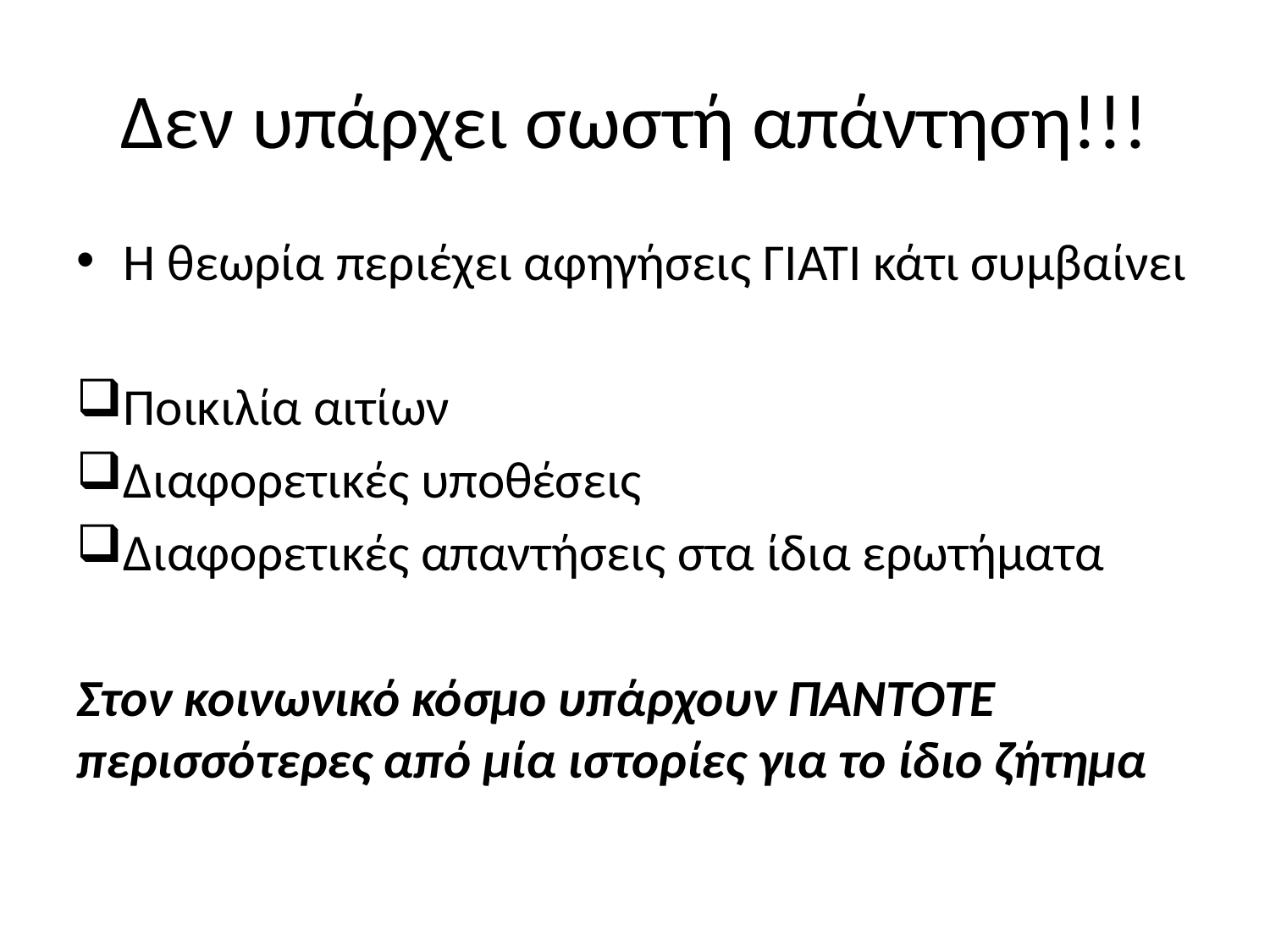

# Δεν υπάρχει σωστή απάντηση!!!
Η θεωρία περιέχει αφηγήσεις ΓΙΑΤΙ κάτι συμβαίνει

Ποικιλία αιτίων
Διαφορετικές υποθέσεις
Διαφορετικές απαντήσεις στα ίδια ερωτήματα

Στον κοινωνικό κόσμο υπάρχουν ΠΑΝΤΟΤΕ περισσότερες από μία ιστορίες για το ίδιο ζήτημα